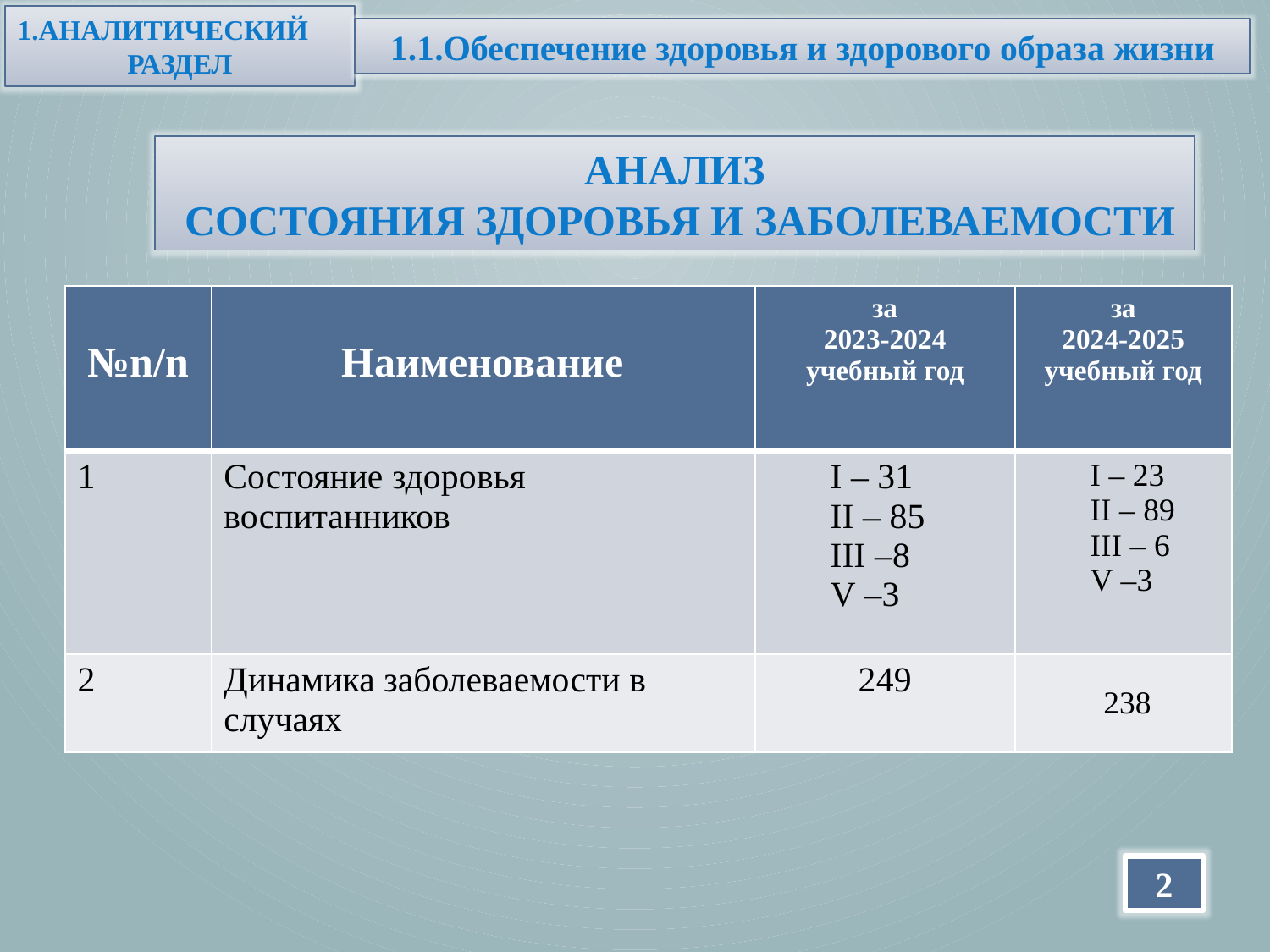

1.АНАЛИТИЧЕСКИЙ
РАЗДЕЛ
1.1.Обеспечение здоровья и здорового образа жизни
АНАЛИЗ
 СОСТОЯНИЯ ЗДОРОВЬЯ И ЗАБОЛЕВАЕМОСТИ
| №n/n | Наименование | за 2023-2024 учебный год | за 2024-2025 учебный год |
| --- | --- | --- | --- |
| 1 | Состояние здоровья воспитанников | I – 31 II – 85 III –8 V –3 | I – 23 II – 89 III – 6 V –3 |
| 2 | Динамика заболеваемости в случаях | 249 |  |
238
2